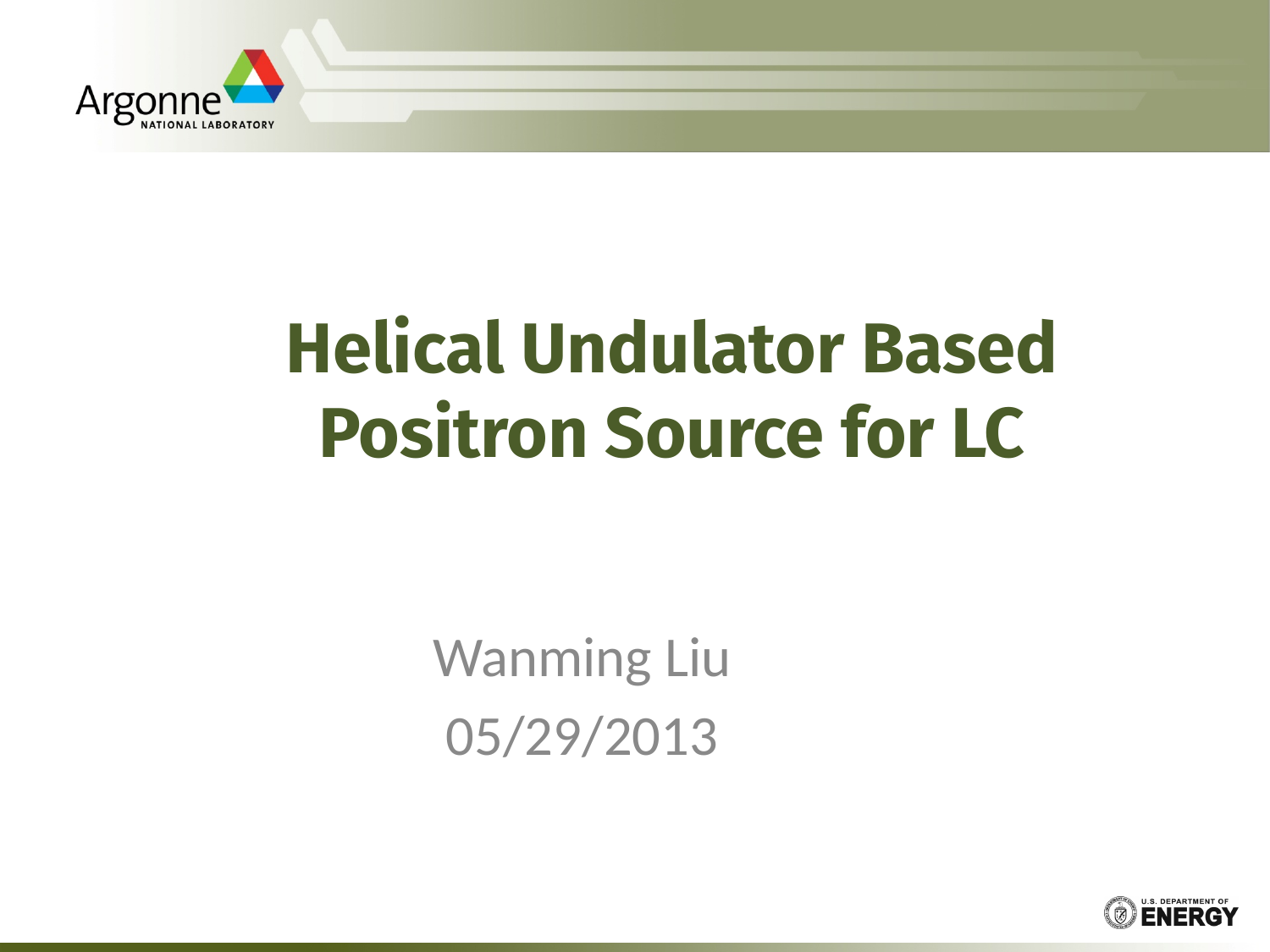

# Helical Undulator Based Positron Source for LC
Wanming Liu
05/29/2013